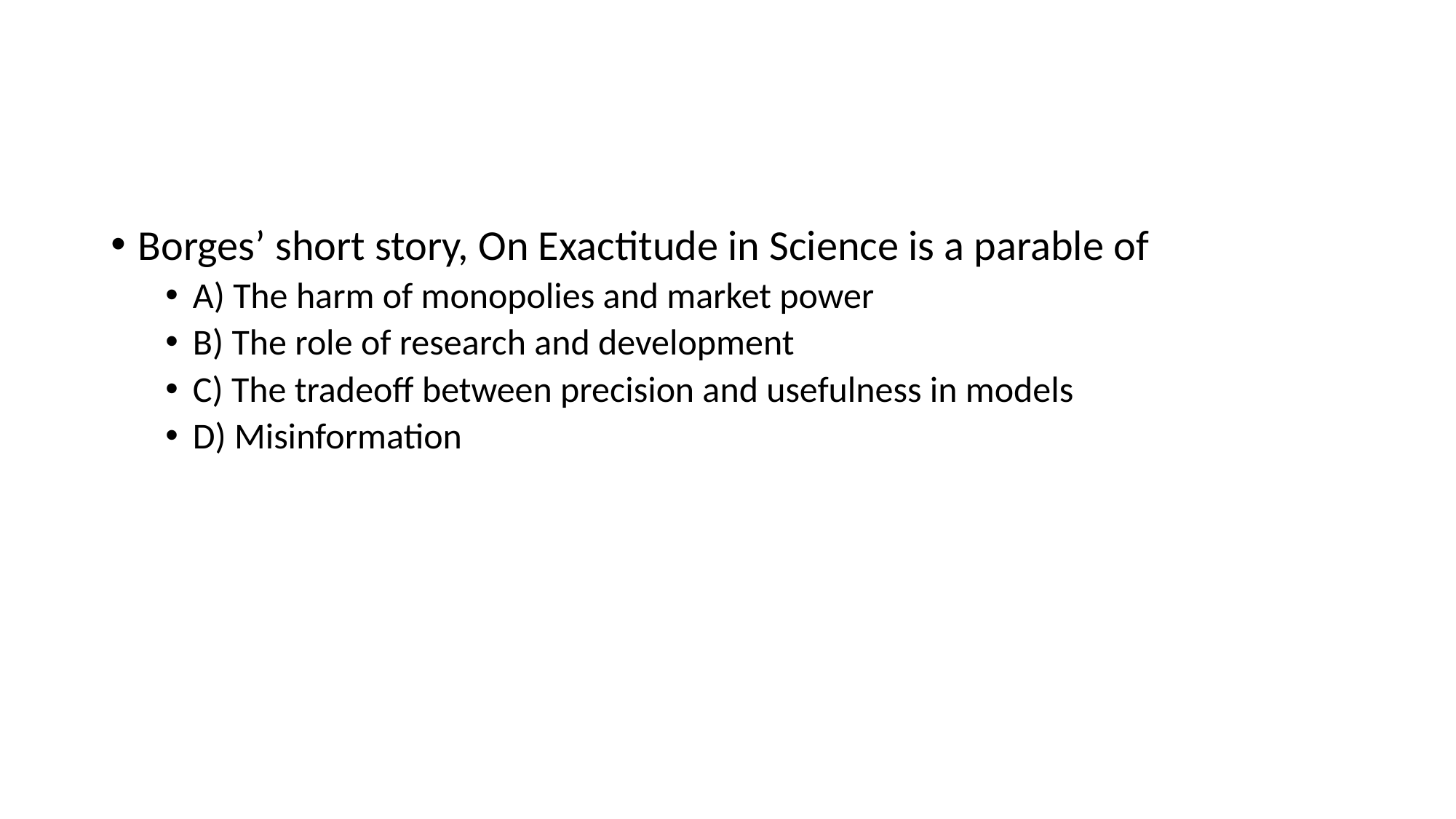

#
Borges’ short story, On Exactitude in Science is a parable of
A) The harm of monopolies and market power
B) The role of research and development
C) The tradeoff between precision and usefulness in models
D) Misinformation